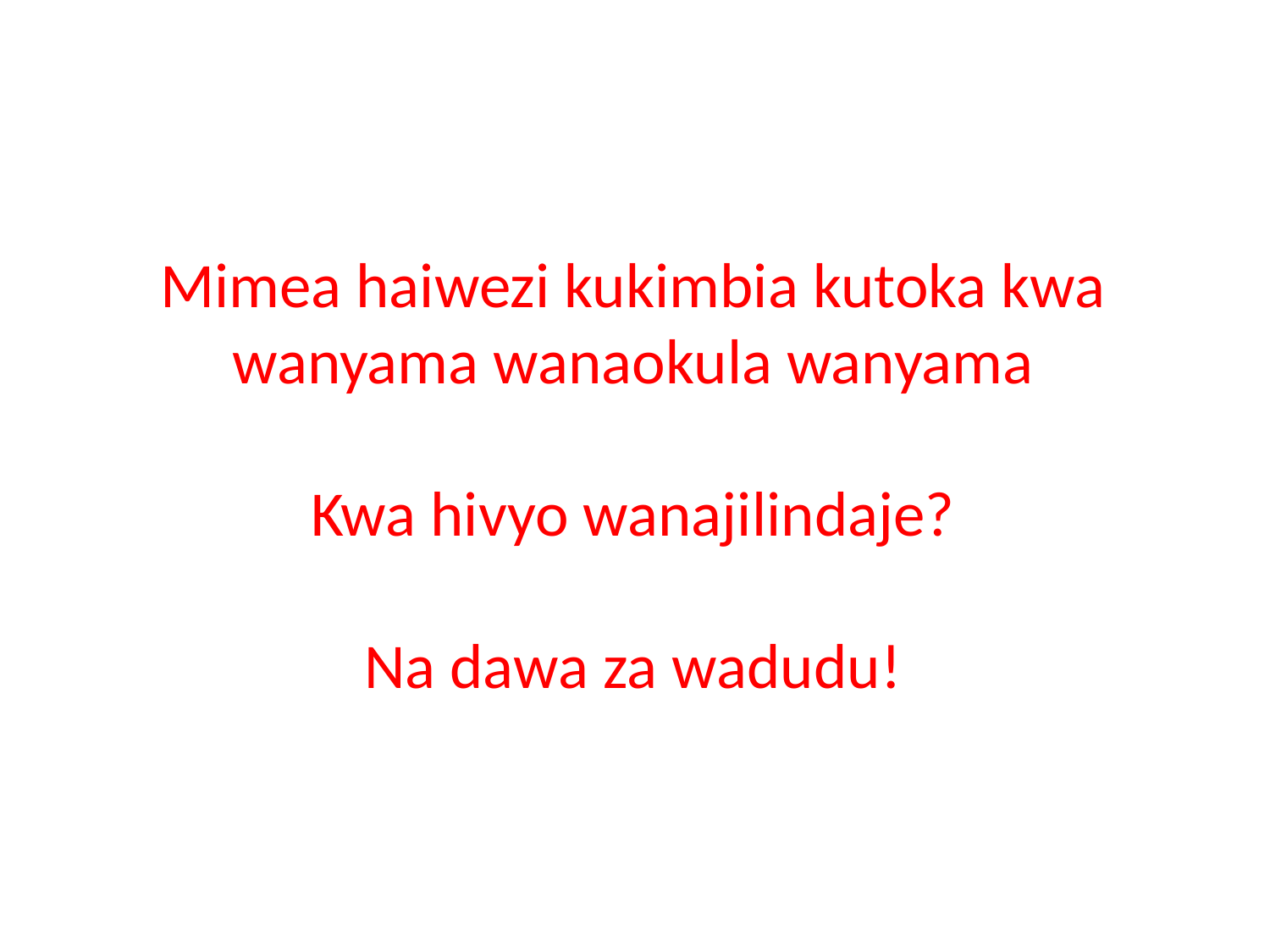

Mimea haiwezi kukimbia kutoka kwa wanyama wanaokula wanyama

Kwa hivyo wanajilindaje?

Na dawa za wadudu!